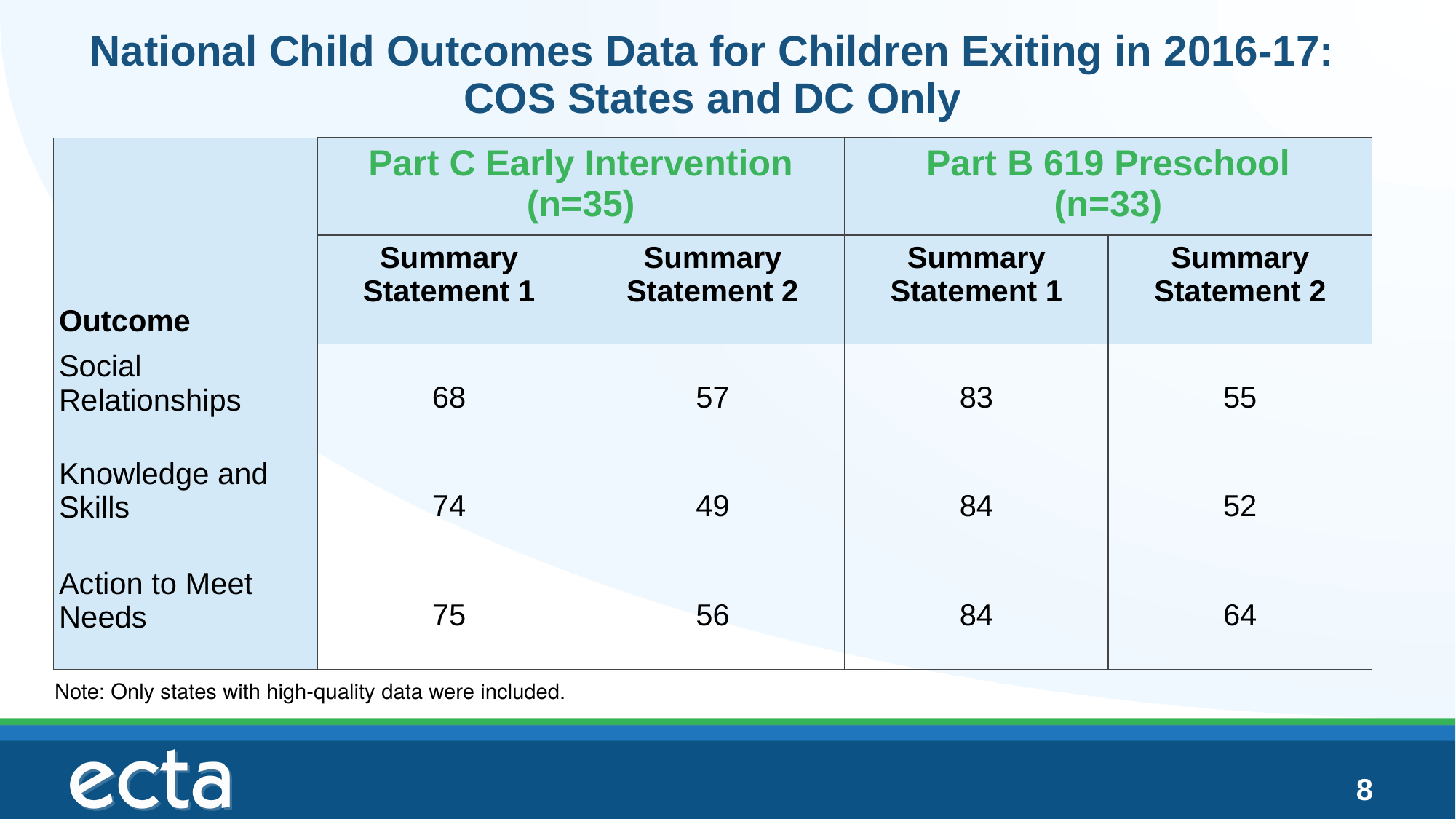

| National Child Outcomes Data for Children Exiting in 2016-17: COS States and DC Only |  |  |  |  |
| --- | --- | --- | --- | --- |
| Outcome | Part C Early Intervention (n=35) |  | Part B 619 Preschool (n=33) |  |
|  | Summary Statement 1 | Summary Statement 2 | Summary Statement 1 | Summary Statement 2 |
| Social Relationships | 68 | 57 | 83 | 55 |
| Knowledge and Skills | 74 | 49 | 84 | 52 |
| Action to Meet Needs | 75 | 56 | 84 | 64 |
Note: Only states with high-quality data were included.
8